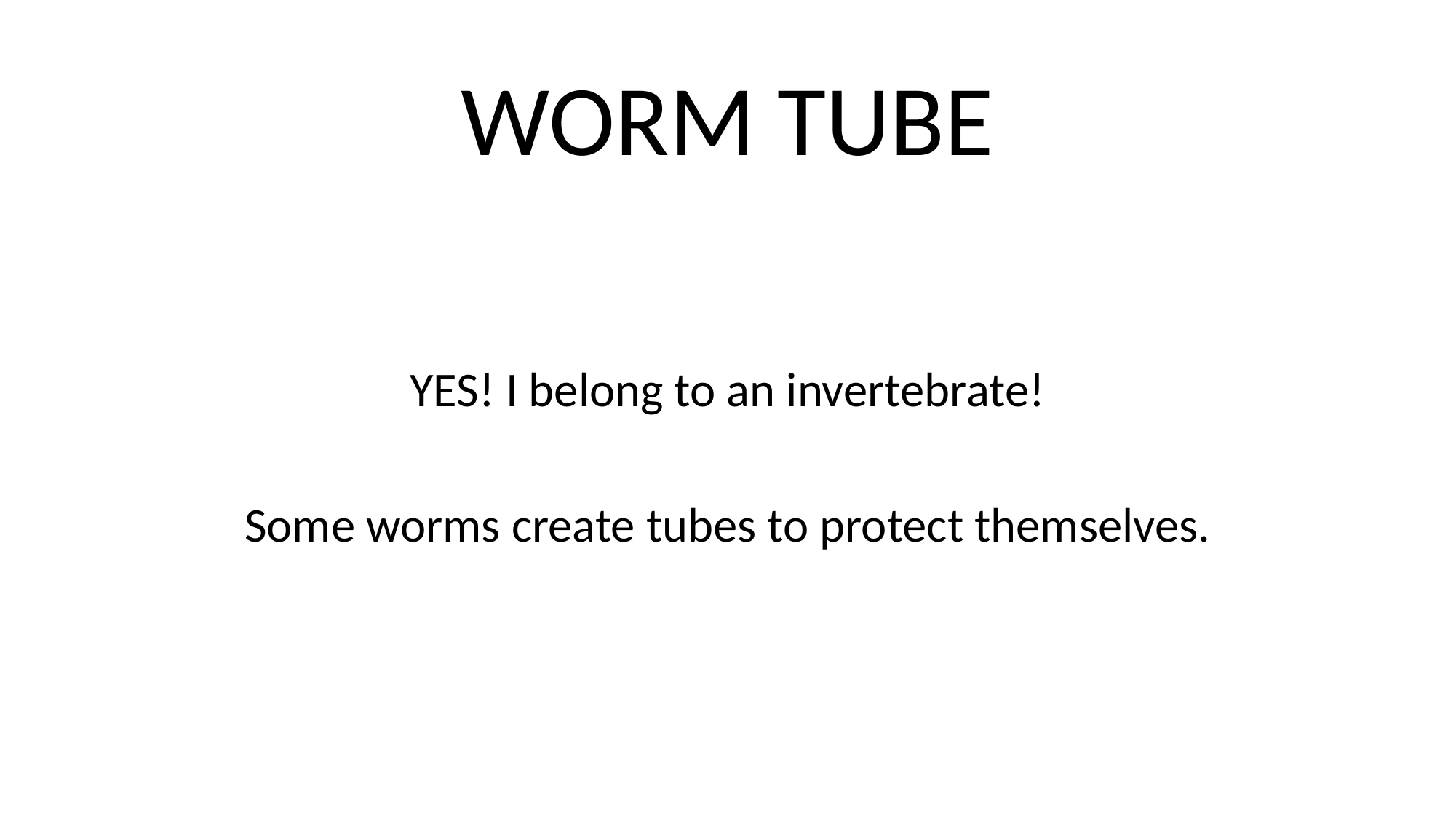

# WORM TUBE

YES! I belong to an invertebrate!

Some worms create tubes to protect themselves.